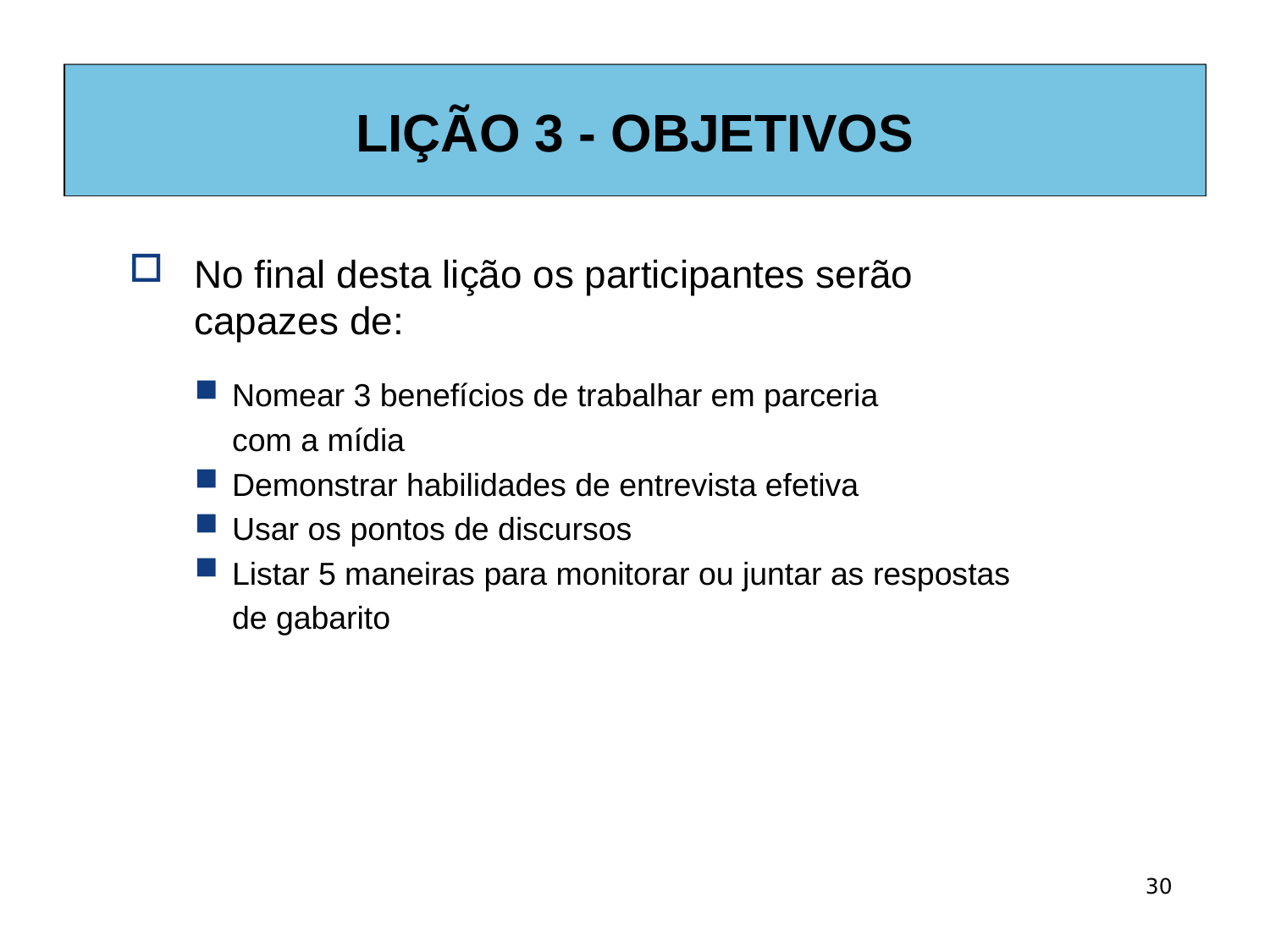

# LIÇÃO 3 - OBJETIVOS
No final desta lição os participantes serão
capazes de:

Nomear 3 benefícios de trabalhar em parceria
	com a mídia
Demonstrar habilidades de entrevista efetiva
Usar os pontos de discursos
Listar 5 maneiras para monitorar ou juntar as respostas
	de gabarito

30